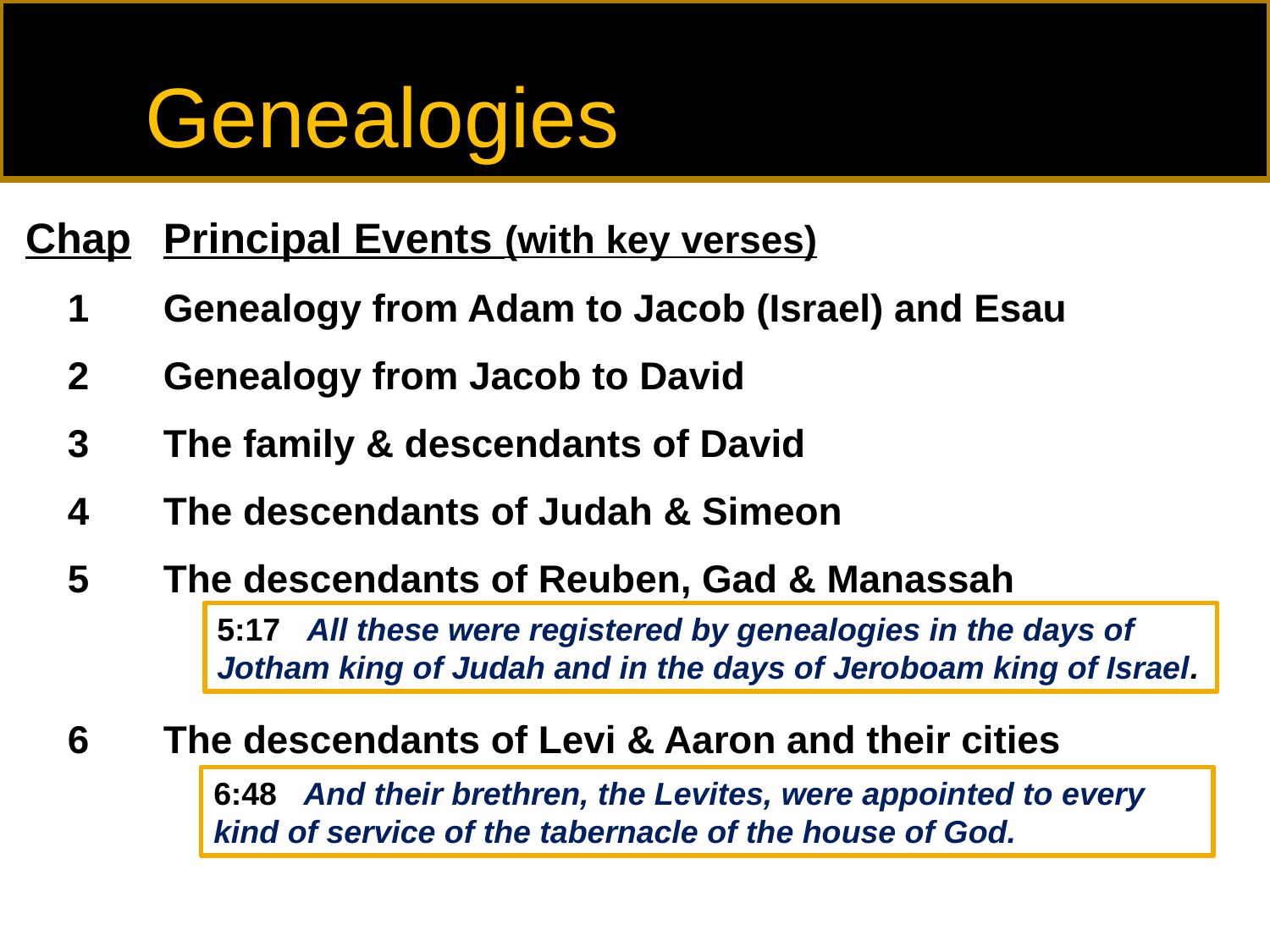

Genealogies
Principal Events (with key verses)

Genealogy from Adam to Jacob (Israel) and Esau

Genealogy from Jacob to David

The family & descendants of David

The descendants of Judah & Simeon

The descendants of Reuben, Gad & Manassah

The descendants of Levi & Aaron and their cities
Chap

1

2

3

4

5

6

5:17   All these were registered by genealogies in the days of Jotham king of Judah and in the days of Jeroboam king of Israel.
6:48   And their brethren, the Levites, were appointed to every kind of service of the tabernacle of the house of God.